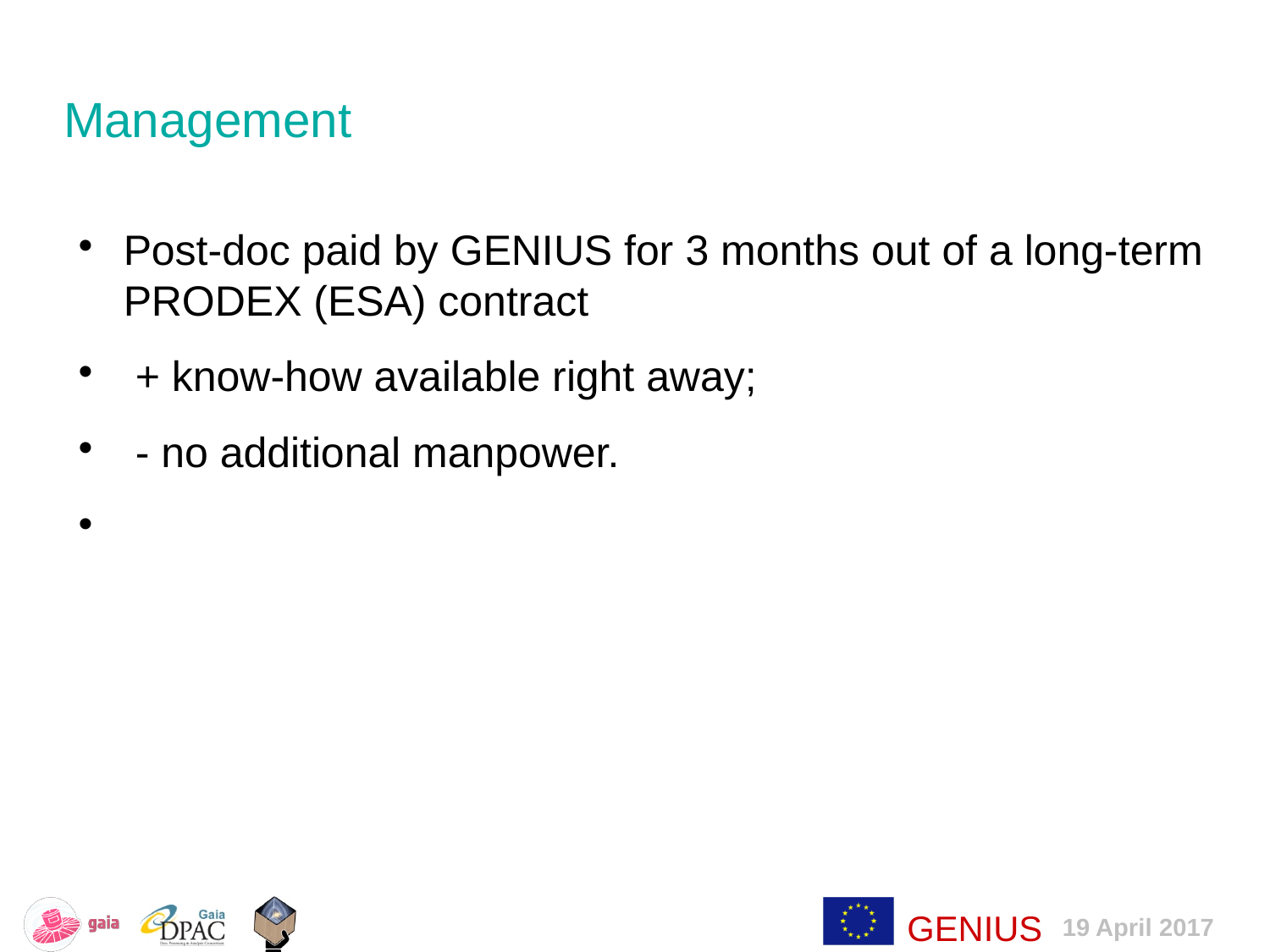

Management
Post-doc paid by GENIUS for 3 months out of a long-term PRODEX (ESA) contract
 + know-how available right away;
 - no additional manpower.